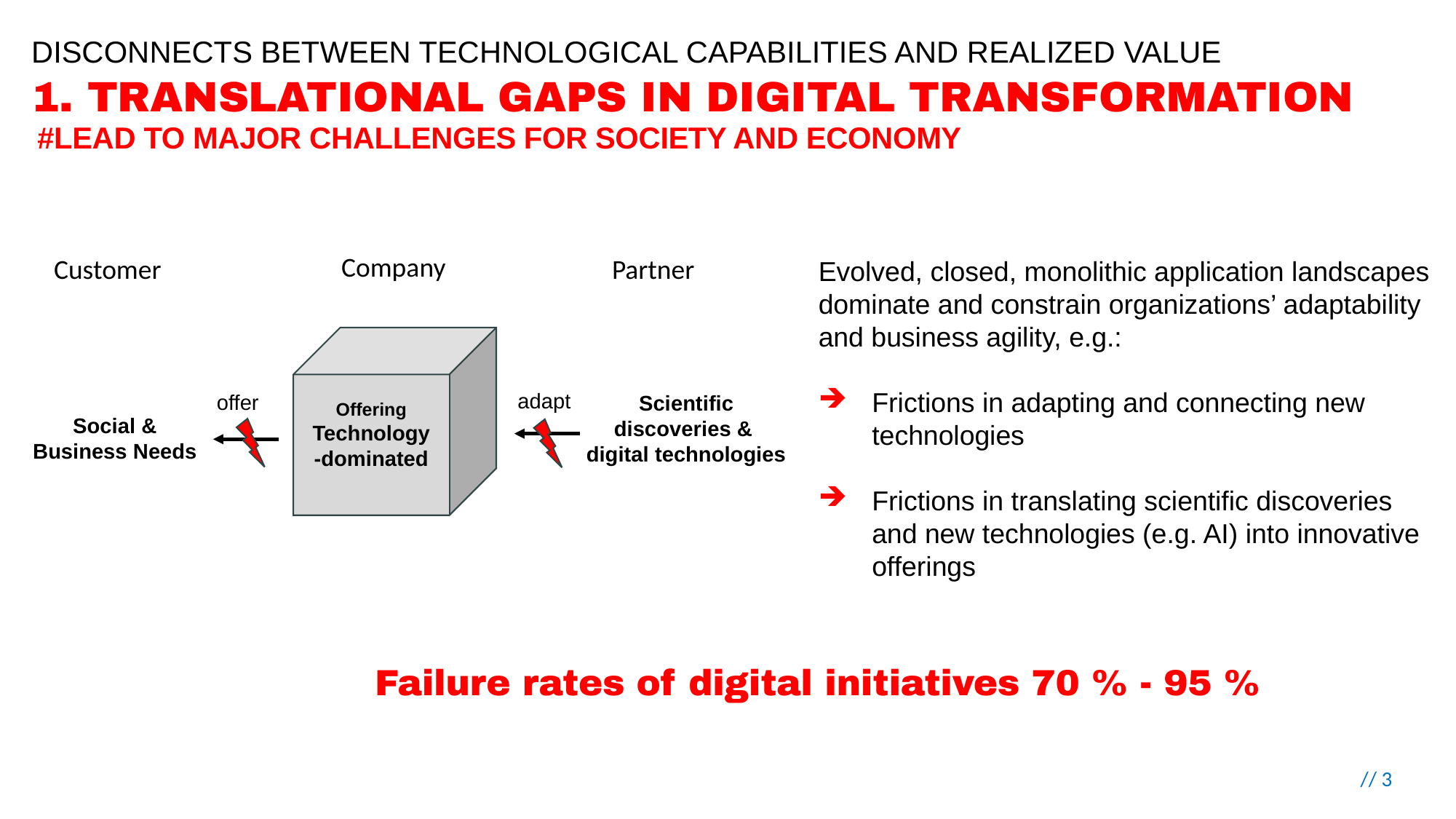

DISCONNECTS BETWEEN TECHNOLOGICAL CAPABILITIES AND REALIZED VALUE
1. TRANSLATIONAL GAPS IN DIGITAL TRANSFORMATION
#LEAD TO MAJOR CHALLENGES FOR SOCIETY AND ECONOMY
Company
Customer
Partner
Evolved, closed, monolithic application landscapes dominate and constrain organizations’ adaptability and business agility, e.g.:
Frictions in adapting and connecting new technologies
Frictions in translating scientific discoveries and new technologies (e.g. AI) into innovative offerings

Offering
Technology
-dominated

Social & Business Needs

Scientific discoveries &
digital technologies

adapt
offer

Failure rates of digital initiatives 70 % - 95 %
// 3